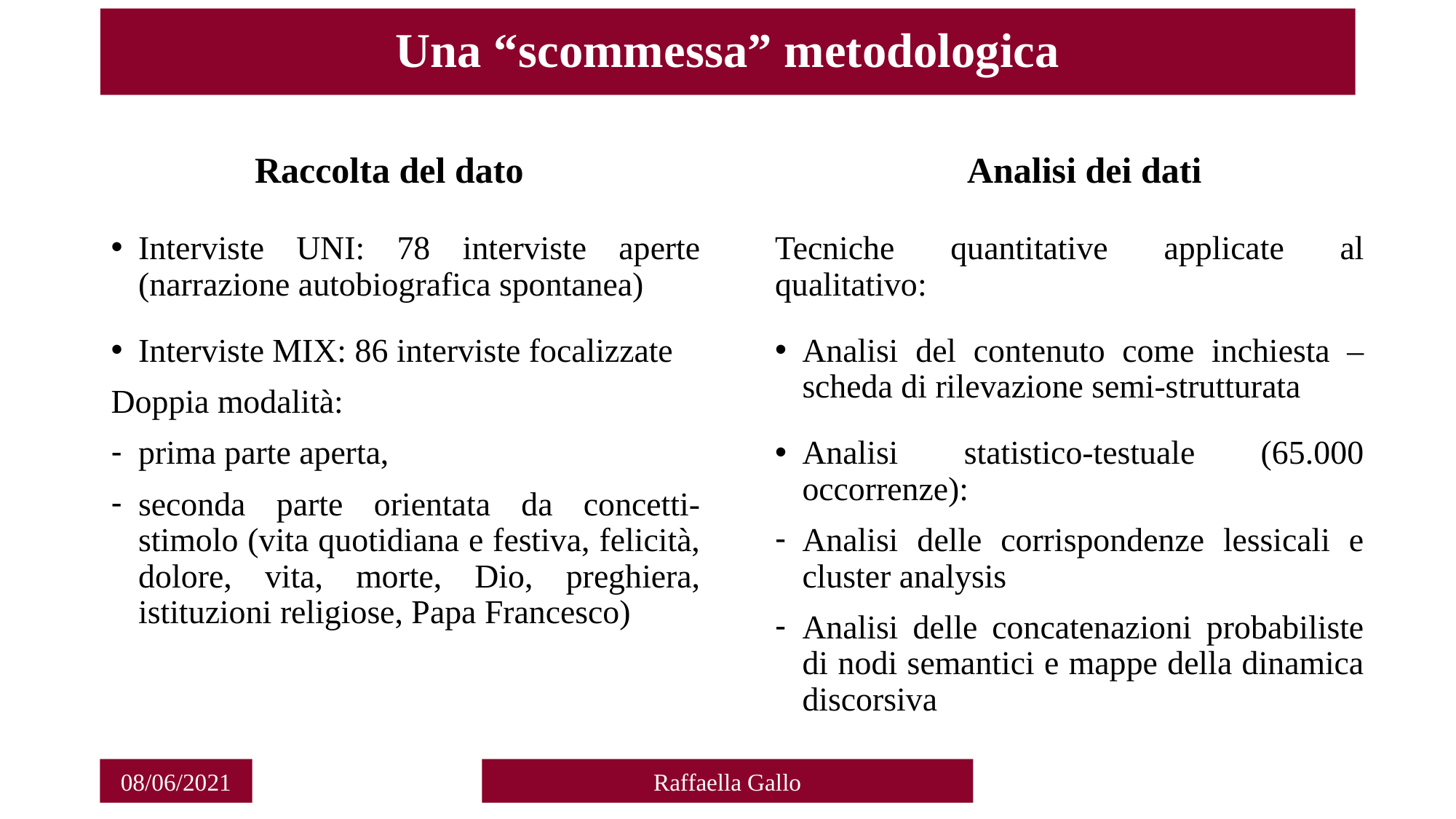

# Una “scommessa” metodologica
Raccolta del dato
Analisi dei dati
Interviste UNI: 78 interviste aperte (narrazione autobiografica spontanea)
Interviste MIX: 86 interviste focalizzate
Doppia modalità:
prima parte aperta,
seconda parte orientata da concetti-stimolo (vita quotidiana e festiva, felicità, dolore, vita, morte, Dio, preghiera, istituzioni religiose, Papa Francesco)

Tecniche quantitative applicate al qualitativo:
Analisi del contenuto come inchiesta – scheda di rilevazione semi-strutturata
Analisi statistico-testuale (65.000 occorrenze):
Analisi delle corrispondenze lessicali e cluster analysis
Analisi delle concatenazioni probabiliste di nodi semantici e mappe della dinamica discorsiva

08/06/2021
Raffaella Gallo